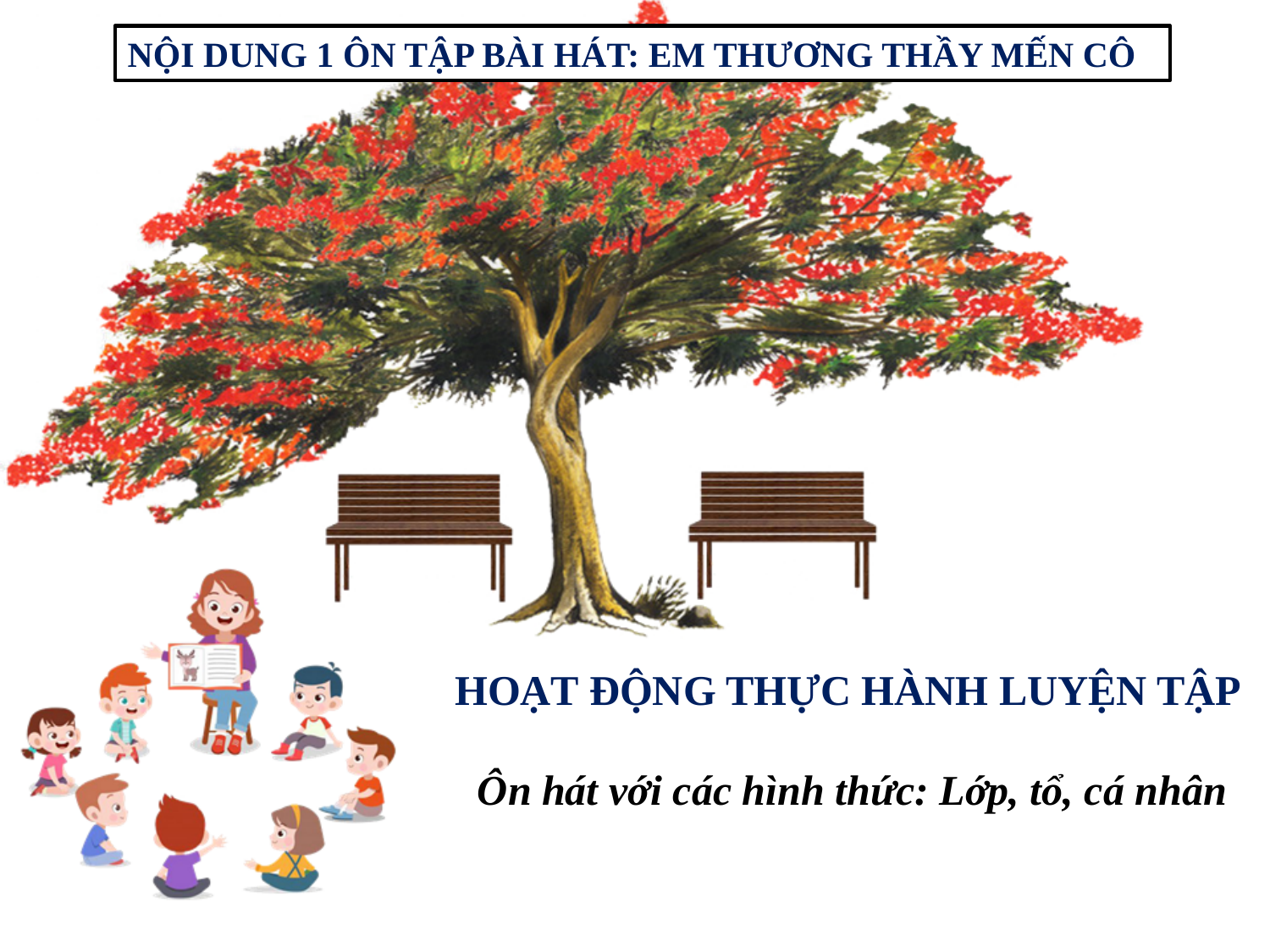

NỘI DUNG 1 ÔN TẬP BÀI HÁT: EM THƯƠNG THẦY MẾN CÔ
HOẠT ĐỘNG THỰC HÀNH LUYỆN TẬP
Ôn hát với các hình thức: Lớp, tổ, cá nhân